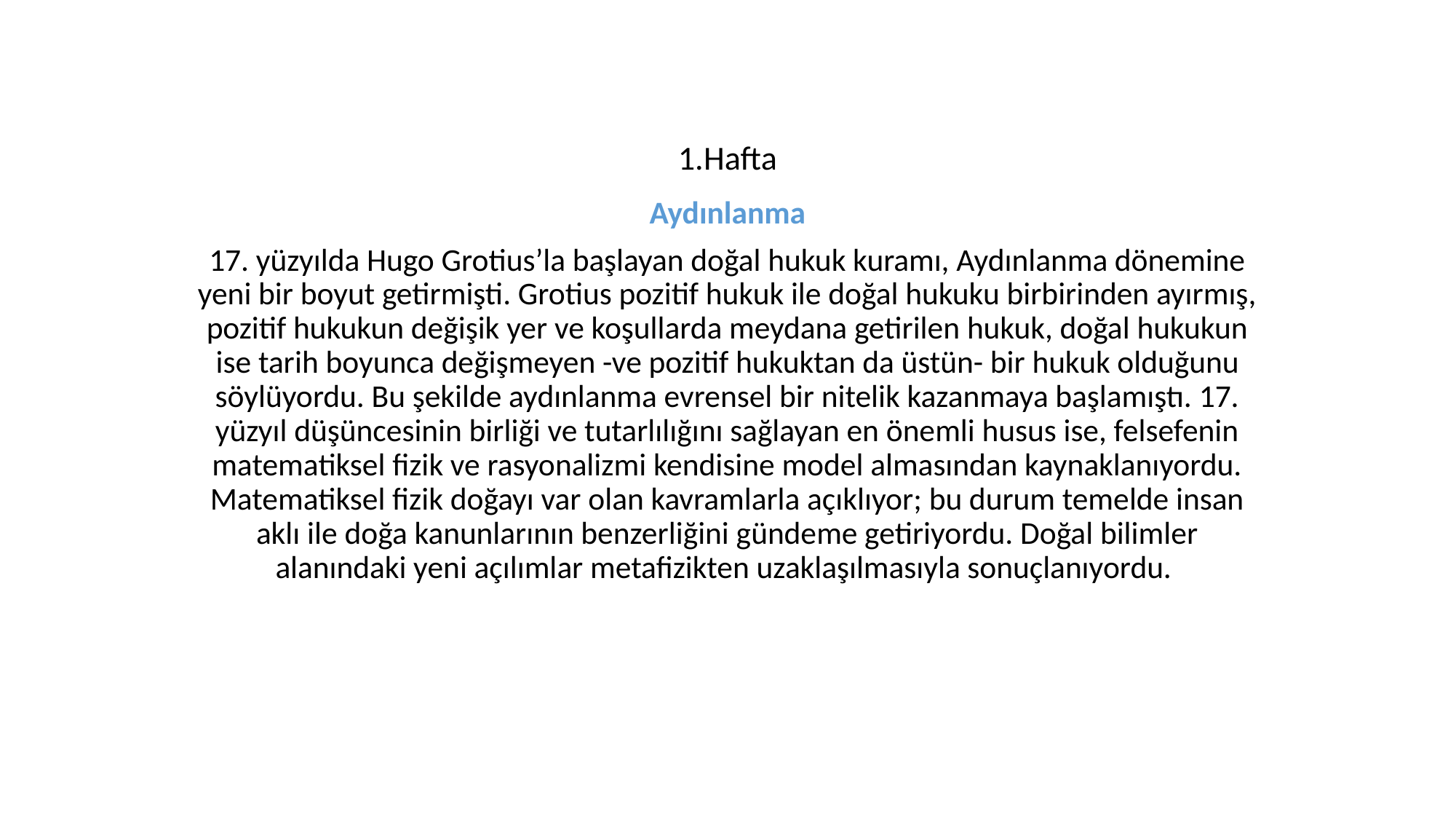

# 1.Hafta
Aydınlanma
17. yüzyılda Hugo Grotius’la başlayan doğal hukuk kuramı, Aydınlanma dönemine yeni bir boyut getirmişti. Grotius pozitif hukuk ile doğal hukuku birbirinden ayırmış, pozitif hukukun değişik yer ve koşullarda meydana getirilen hukuk, doğal hukukun ise tarih boyunca değişmeyen -ve pozitif hukuktan da üstün- bir hukuk olduğunu söylüyordu. Bu şekilde aydınlanma evrensel bir nitelik kazanmaya başlamıştı. 17. yüzyıl düşüncesinin birliği ve tutarlılığını sağlayan en önemli husus ise, felsefenin matematiksel fizik ve rasyonalizmi kendisine model almasından kaynaklanıyordu. Matematiksel fizik doğayı var olan kavramlarla açıklıyor; bu durum temelde insan aklı ile doğa kanunlarının benzerliğini gündeme getiriyordu. Doğal bilimler alanındaki yeni açılımlar metafizikten uzaklaşılmasıyla sonuçlanıyordu.